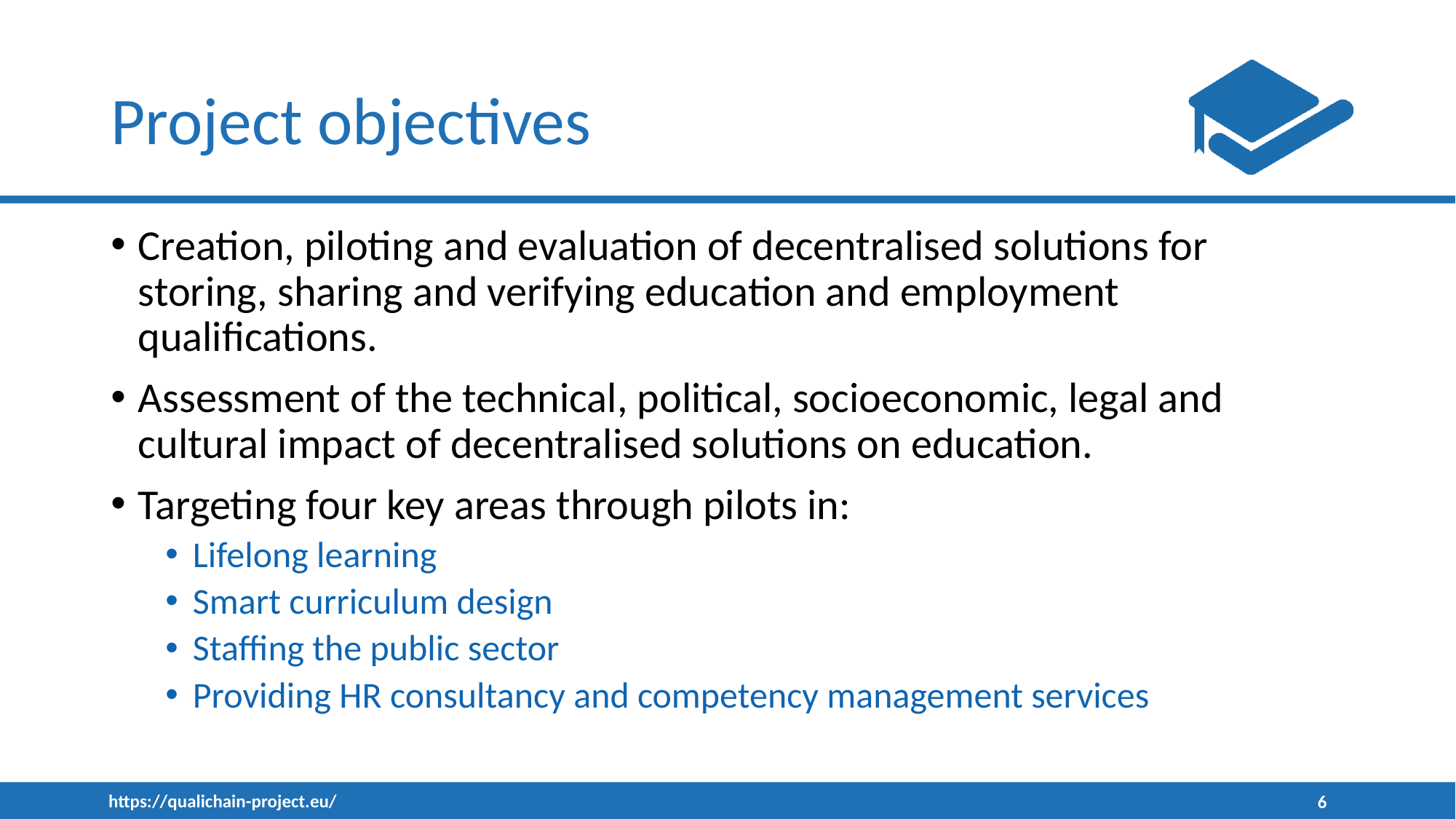

# Project objectives
Creation, piloting and evaluation of decentralised solutions for storing, sharing and verifying education and employment qualifications.
Assessment of the technical, political, socioeconomic, legal and cultural impact of decentralised solutions on education.
Targeting four key areas through pilots in:
Lifelong learning
Smart curriculum design
Staffing the public sector
Providing HR consultancy and competency management services